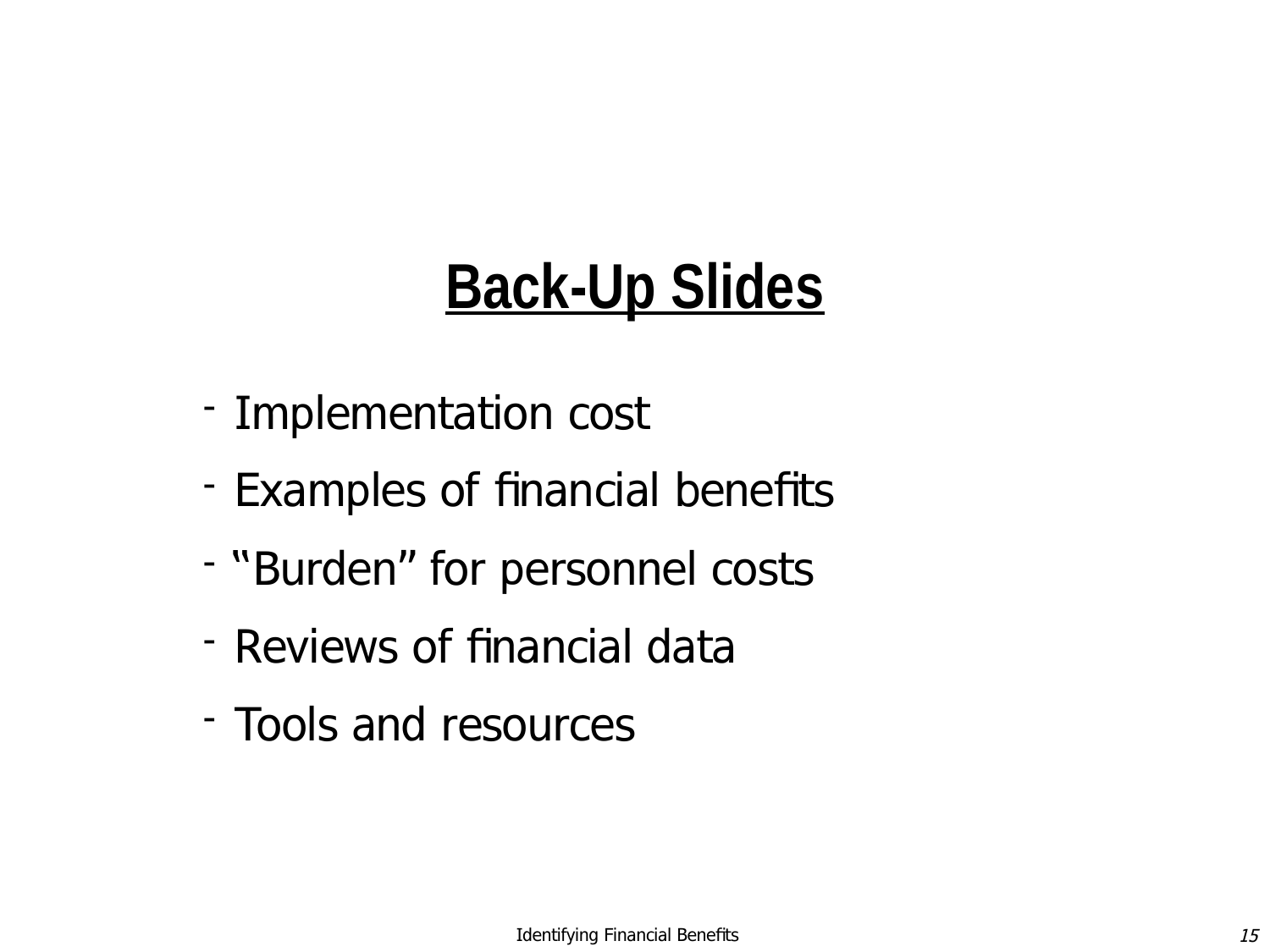

# Back-Up Slides
Implementation cost
Examples of financial benefits
“Burden” for personnel costs
Reviews of financial data
Tools and resources

Identifying Financial Benefits
15